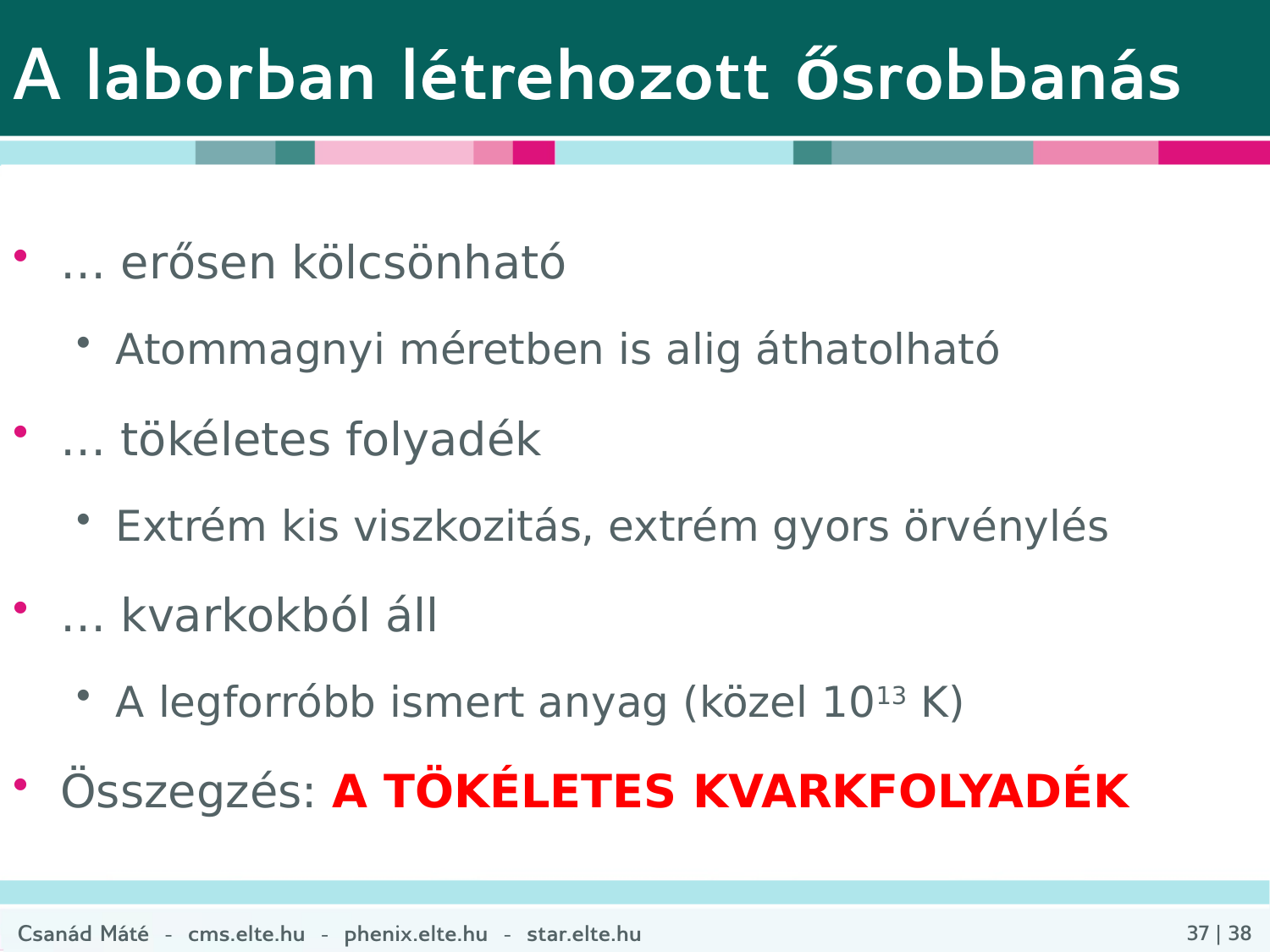

# A laborban létrehozott ősrobbanás
… erősen kölcsönható
Atommagnyi méretben is alig áthatolható
… tökéletes folyadék
Extrém kis viszkozitás, extrém gyors örvénylés
… kvarkokból áll
A legforróbb ismert anyag (közel 1013 K)
Összegzés: A TÖKÉLETES KVARKFOLYADÉK
Csanád Máté  −  cms.elte.hu  −  phenix.elte.hu  −  star.elte.hu
37 | 38